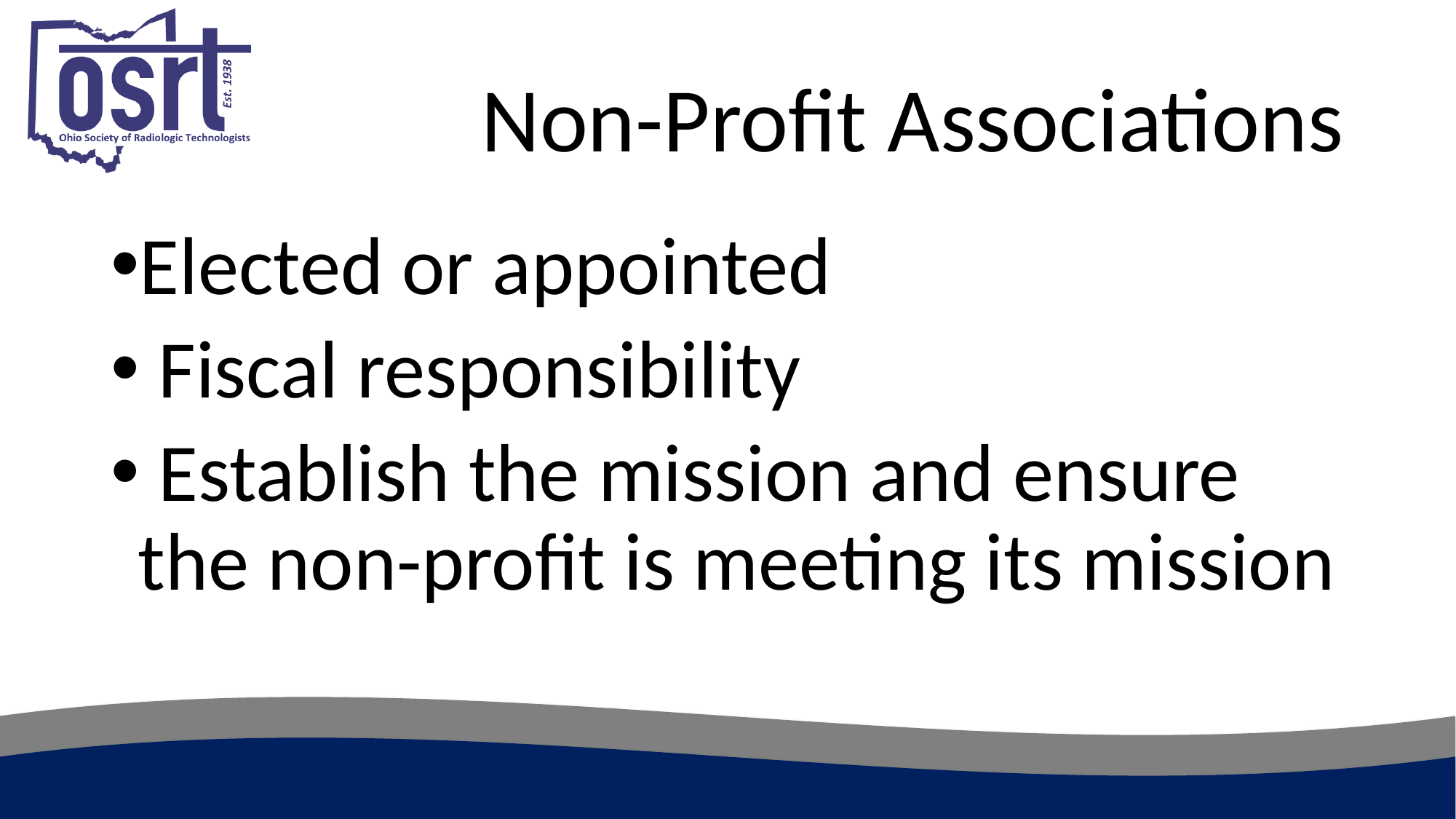

# Non-Profit Associations
Elected or appointed
 Fiscal responsibility
 Establish the mission and ensure the non-profit is meeting its mission